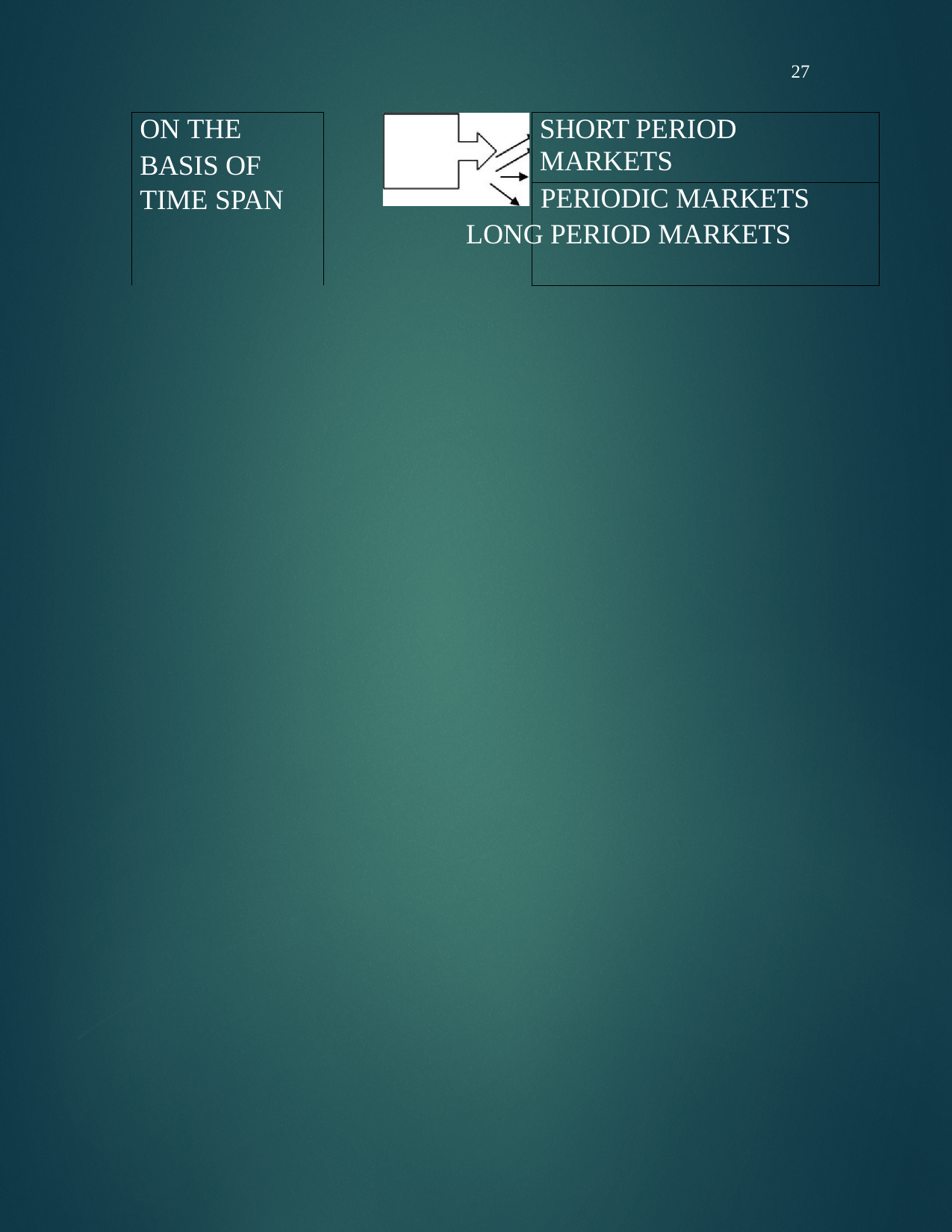

27
| ON THE BASIS OF TIME SPAN |  | SHORT PERIOD MARKETS |
| --- | --- | --- |
|  |  | PERIODIC MARKETS |

LONG PERIOD MARKETS